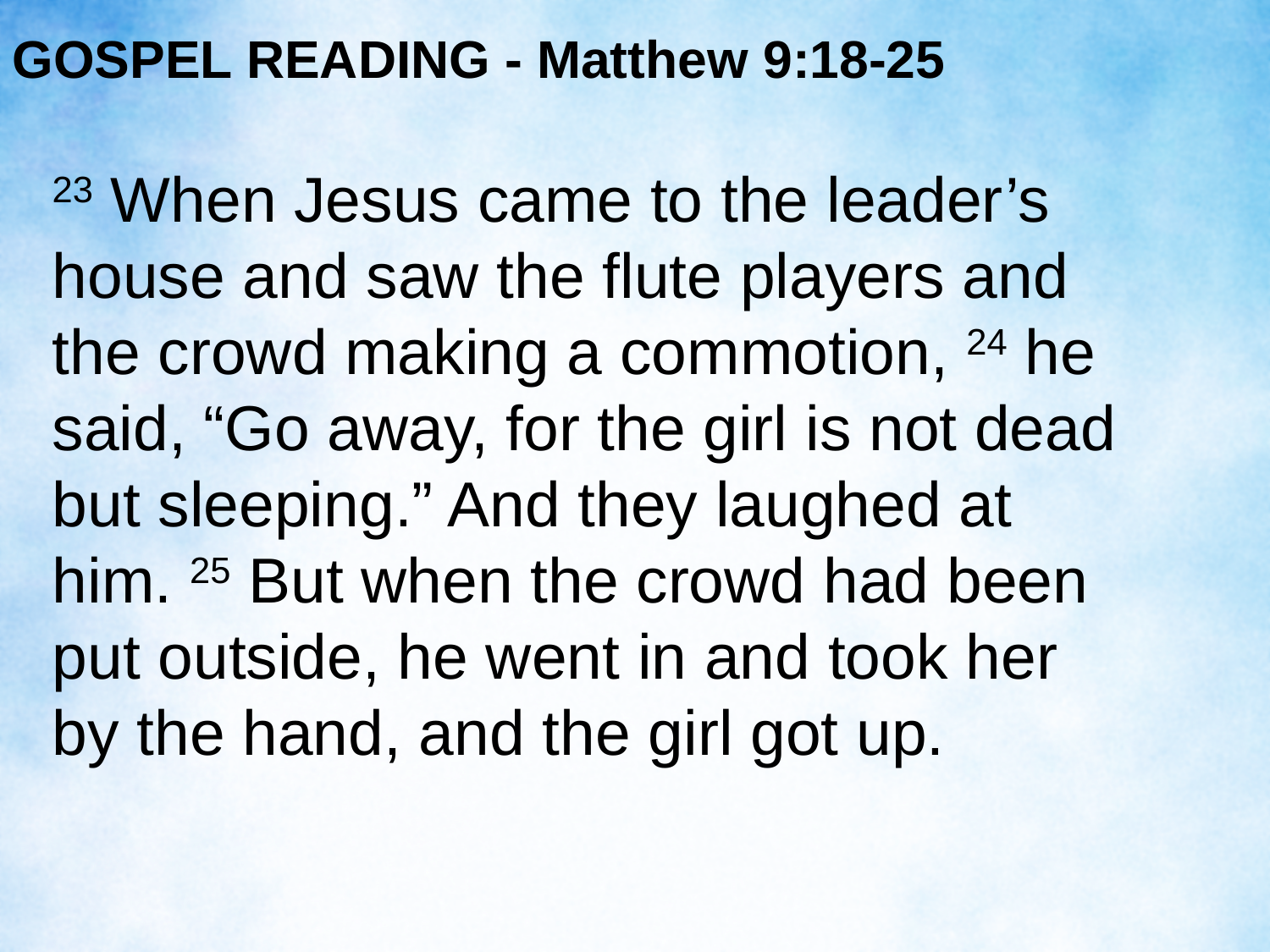

GOSPEL READING - Matthew 9:18-25
23 When Jesus came to the leader’s house and saw the flute players and the crowd making a commotion, 24 he said, “Go away, for the girl is not dead but sleeping.” And they laughed at him. 25 But when the crowd had been put outside, he went in and took her by the hand, and the girl got up.